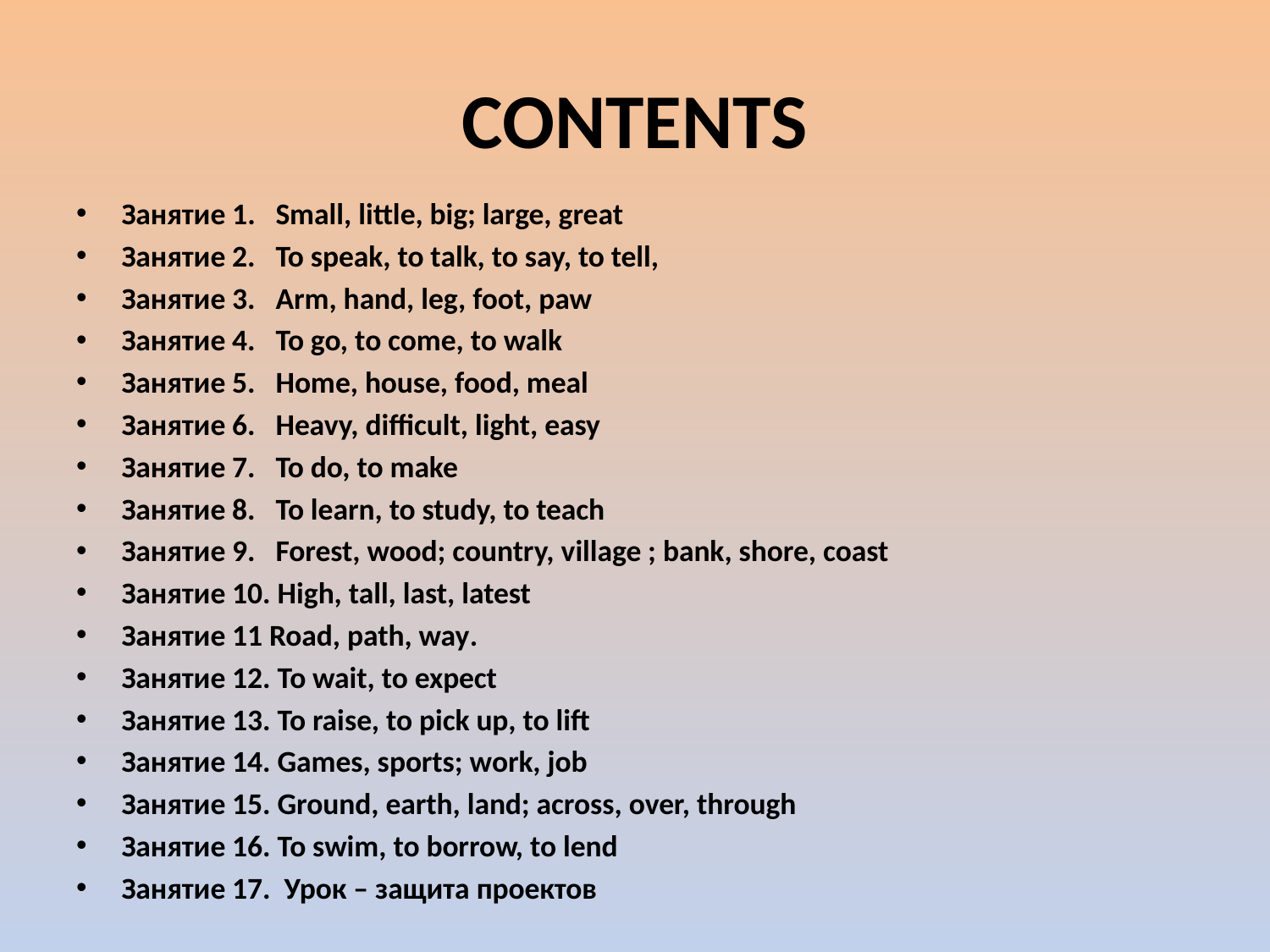

# CONTENTS
Занятие 1.   Small, little, big; large, great
Занятие 2.   To speak, to talk, to say, to tell,
Занятие 3.   Arm, hand, leg, foot, paw
Занятие 4.   To go, to come, to walk
Занятие 5.   Home, house, food, meal
Занятие 6.   Heavy, difficult, light, easy
Занятие 7.   To do, to make
Занятие 8.   To learn, to study, to teach
Занятие 9.   Forest, wood; country, village ; bank, shore, coast
Занятие 10. High, tall, last, latest
Занятие 11 Road, path, way.
Занятие 12. To wait, to expect
Занятие 13. To raise, to pick up, to lift
Занятие 14. Games, sports; work, job
Занятие 15. Ground, earth, land; across, over, through
Занятие 16. To swim, to borrow, to lend
Занятие 17.  Урок – защита проектов